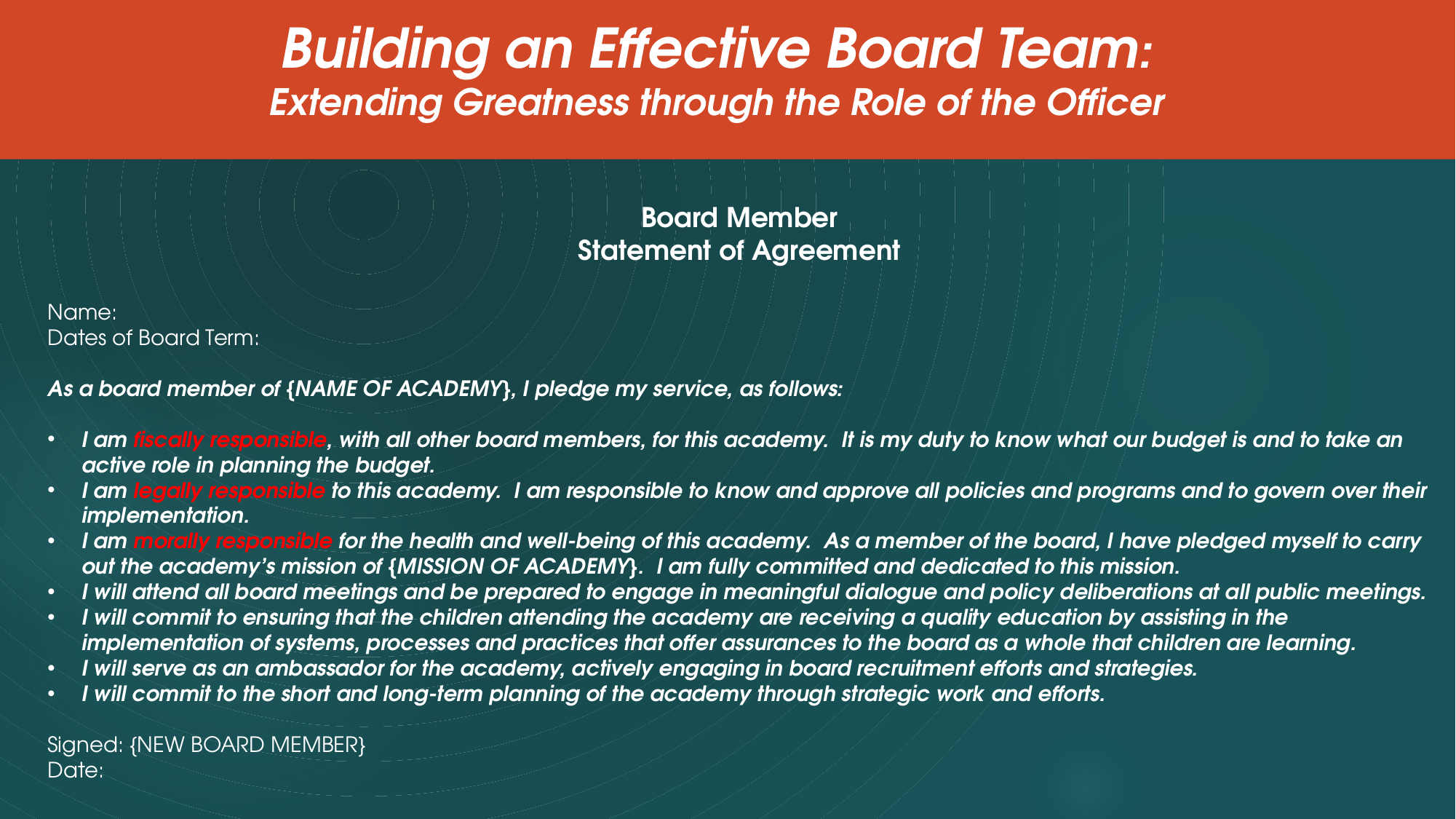

Building an Effective Board Team:
Extending Greatness through the Role of the Officer
Board Member
Statement of Agreement

Name:
Dates of Board Term:

As a board member of {NAME OF ACADEMY}, I pledge my service, as follows:

I am fiscally responsible, with all other board members, for this academy.  It is my duty to know what our budget is and to take an active role in planning the budget.
I am legally responsible to this academy.  I am responsible to know and approve all policies and programs and to govern over their implementation.
I am morally responsible for the health and well-being of this academy.  As a member of the board, I have pledged myself to carry out the academy’s mission of {MISSION OF ACADEMY}.  I am fully committed and dedicated to this mission.
I will attend all board meetings and be prepared to engage in meaningful dialogue and policy deliberations at all public meetings.
I will commit to ensuring that the children attending the academy are receiving a quality education by assisting in the implementation of systems, processes and practices that offer assurances to the board as a whole that children are learning.
I will serve as an ambassador for the academy, actively engaging in board recruitment efforts and strategies.
I will commit to the short and long-term planning of the academy through strategic work and efforts.

Signed: {NEW BOARD MEMBER}
Date: